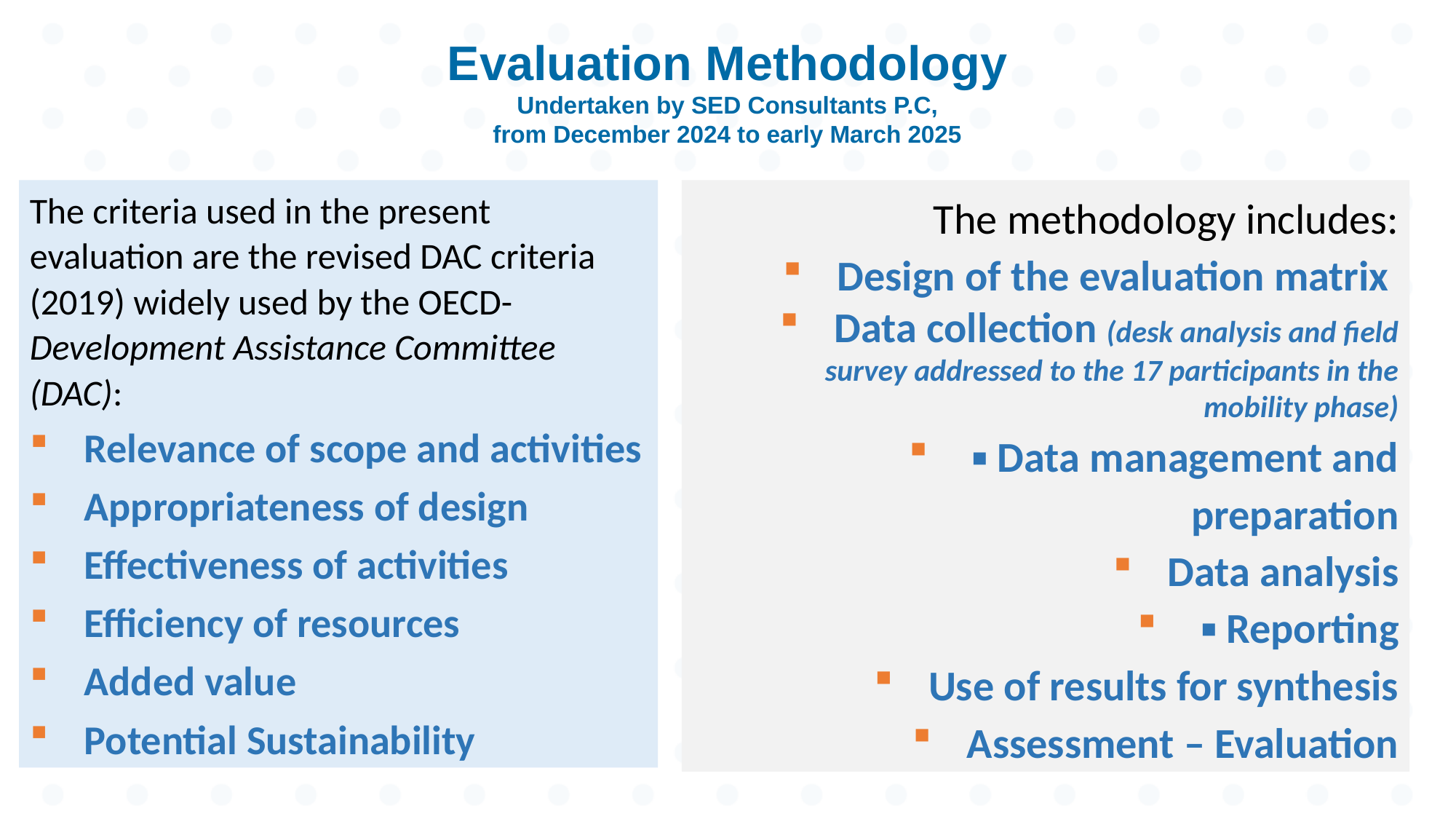

Evaluation Methodology
Undertaken by SED Consultants P.C,
from December 2024 to early March 2025
The criteria used in the present evaluation are the revised DAC criteria (2019) widely used by the OECD- Development Assistance Committee (DAC):
Relevance of scope and activities
Appropriateness of design
Effectiveness of activities
Efficiency of resources
Added value
Potential Sustainability
The methodology includes:
Design of the evaluation matrix
Data collection (desk analysis and field survey addressed to the 17 participants in the mobility phase)
 ▪ Data management and preparation
Data analysis
 ▪ Reporting
Use of results for synthesis
Assessment – Evaluation